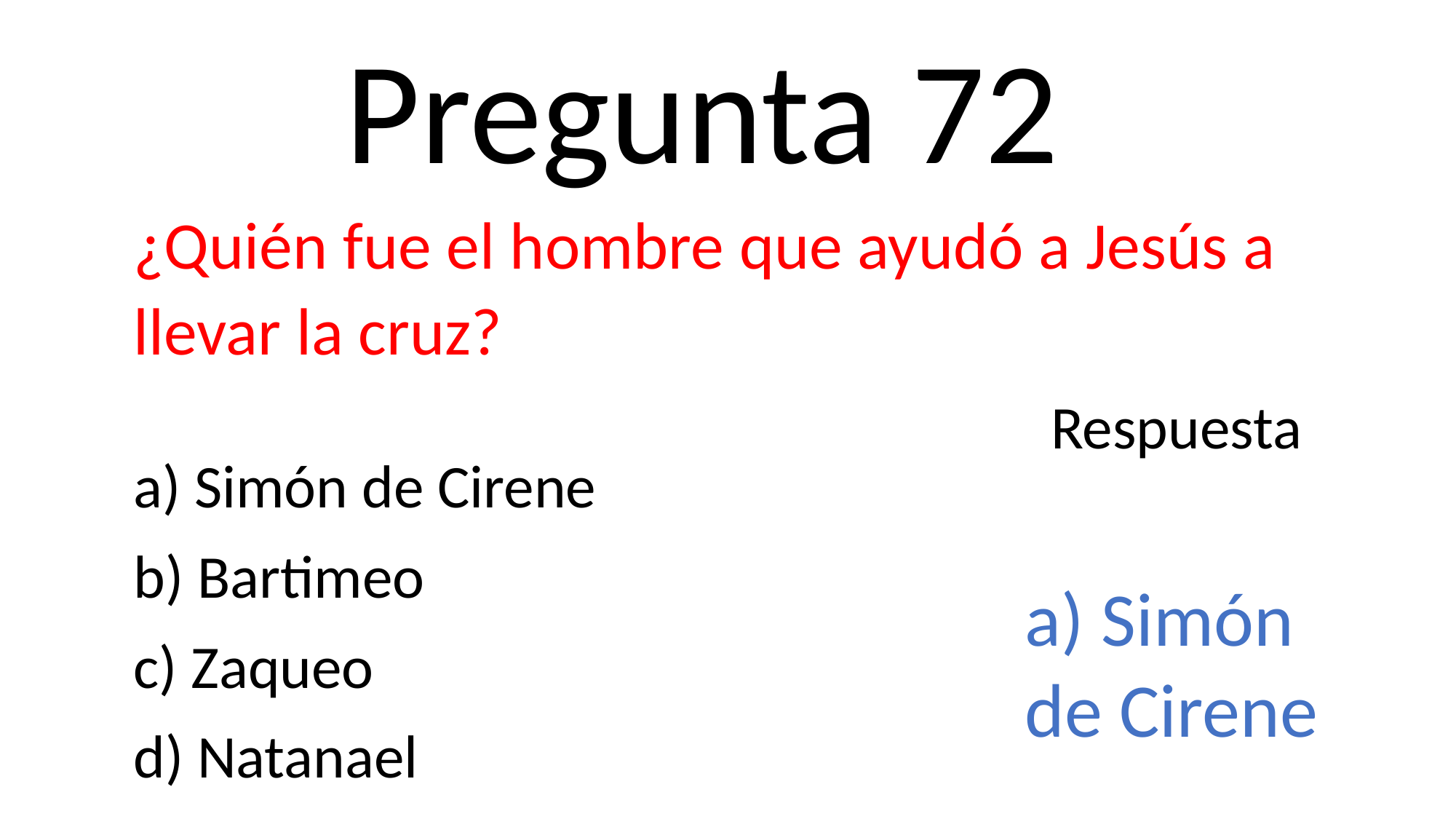

Pregunta 72
¿Quién fue el hombre que ayudó a Jesús a llevar la cruz?
Respuesta
a) Simón de Cirene
b) Bartimeo
c) Zaqueo
d) Natanael
a) Simón
de Cirene